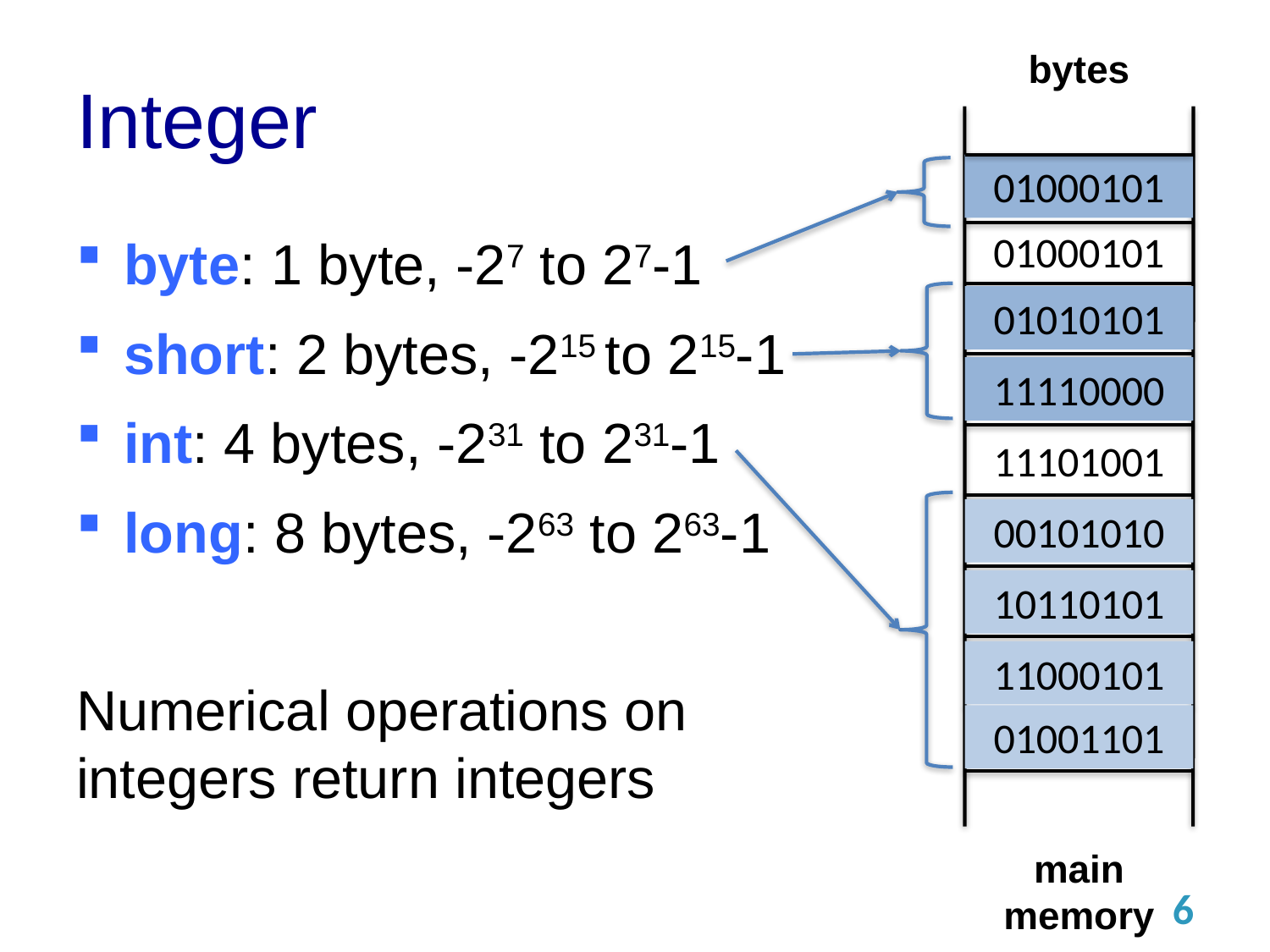

# Integer
bytes
01000101

01000101
byte: 1 byte, -27 to 27-1
short: 2 bytes, -215 to 215-1
int: 4 bytes, -231 to 231-1
long: 8 bytes, -263 to 263-1

Numerical operations on integers return integers

01010101
11110000
11101001

00101010
10110101
11000101
01001101
main memory
6